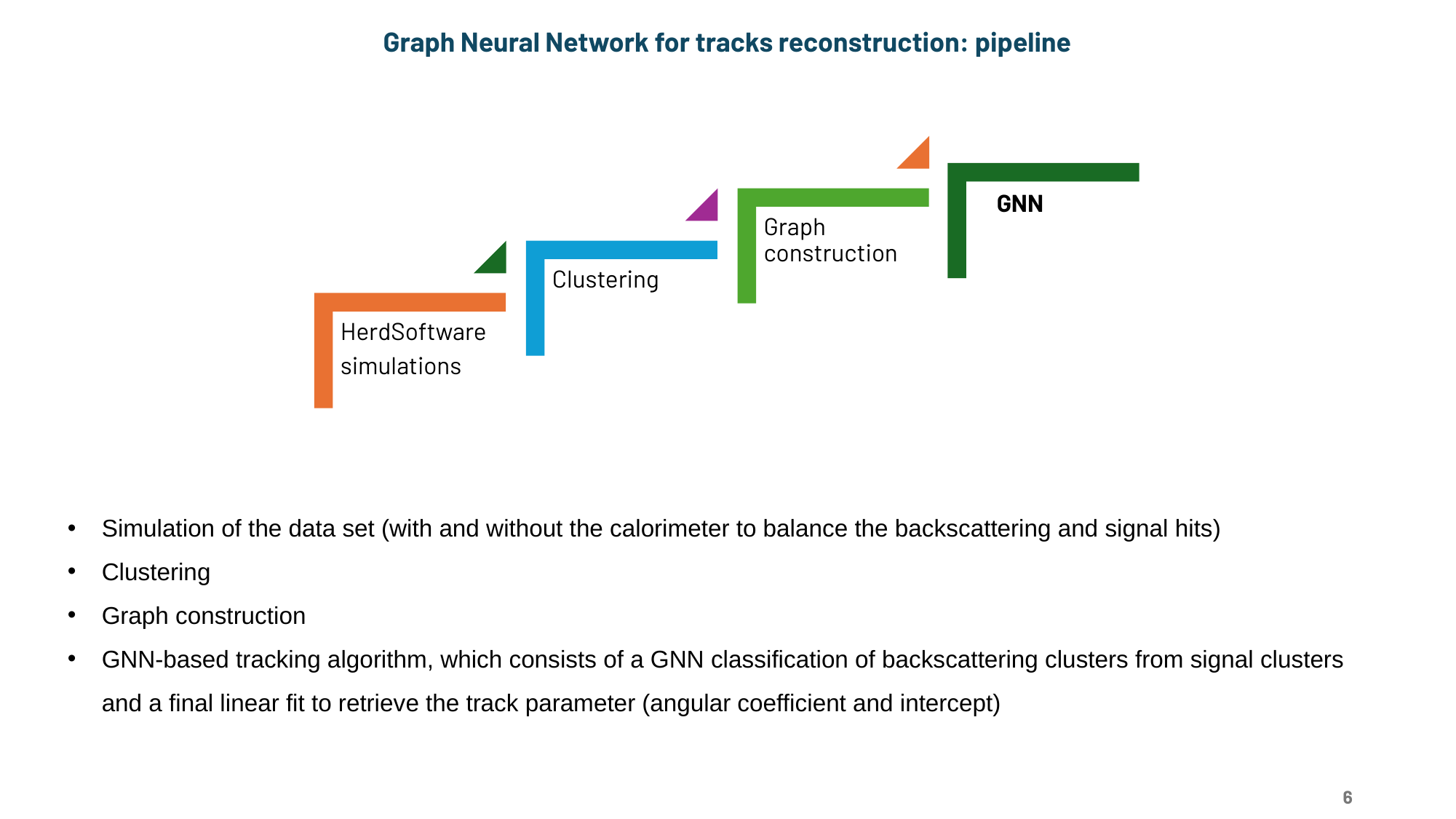

Graph Neural Network for tracks reconstruction: pipeline
HerdSoftware
simulations
Clustering
Graph construction
GNN
Simulation of the data set (with and without the calorimeter to balance the backscattering and signal hits)
Clustering
Graph construction
GNN-based tracking algorithm, which consists of a GNN classification of backscattering clusters from signal clusters and a final linear fit to retrieve the track parameter (angular coefficient and intercept)
6